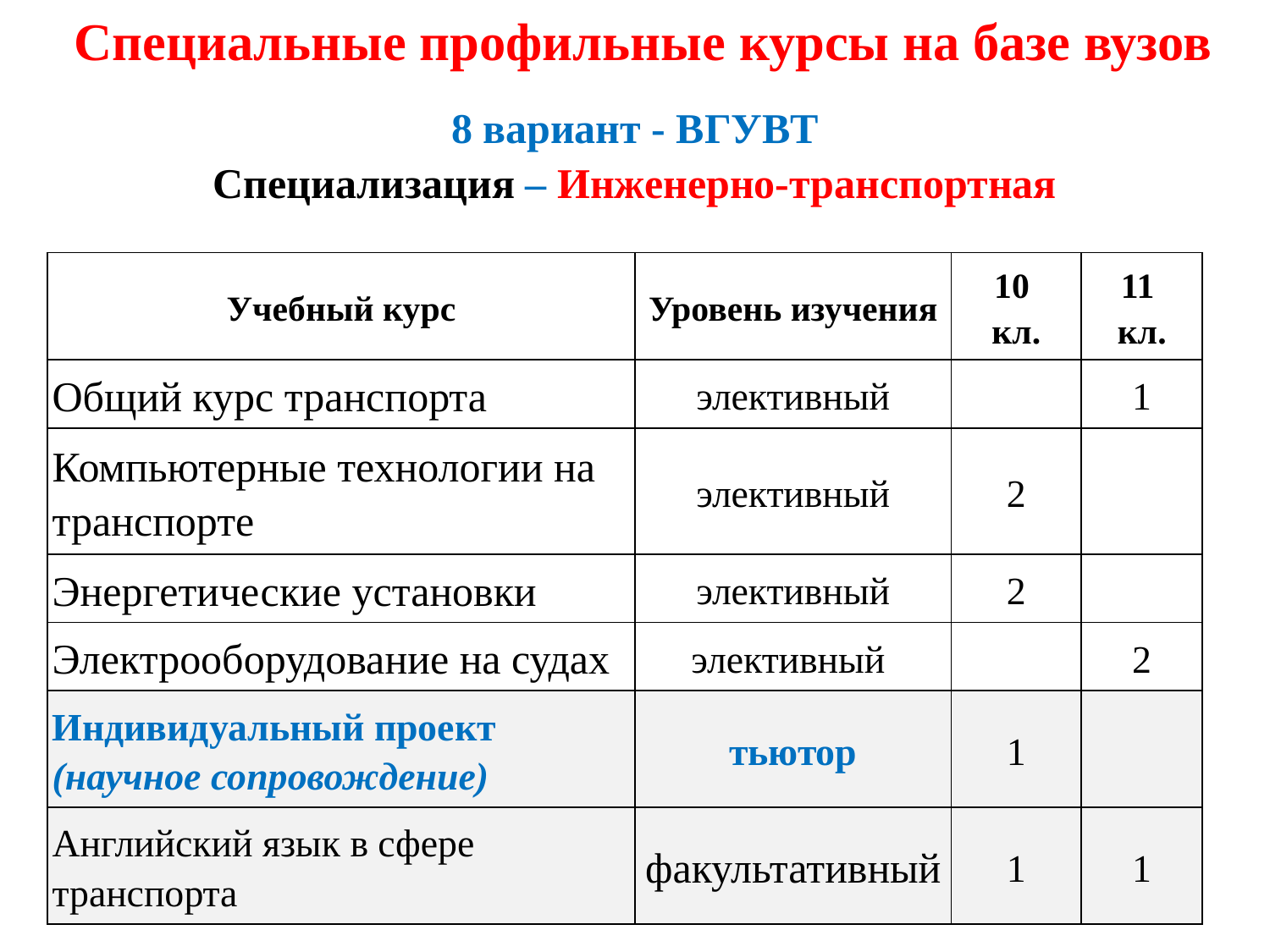

Специальные профильные курсы на базе вузов
8 вариант - ВГУВТ
Специализация – Инженерно-транспортная

| Учебный курс | Уровень изучения | 10 кл. | 11 кл. |
| --- | --- | --- | --- |
| Общий курс транспорта | элективный |  | 1 |
| Компьютерные технологии на транспорте | элективный | 2 |  |
| Энергетические установки | элективный | 2 |  |
| Электрооборудование на судах | элективный |  | 2 |
| Индивидуальный проект (научное сопровождение) | тьютор | 1 |  |
| Английский язык в сфере транспорта | факультативный | 1 | 1 |